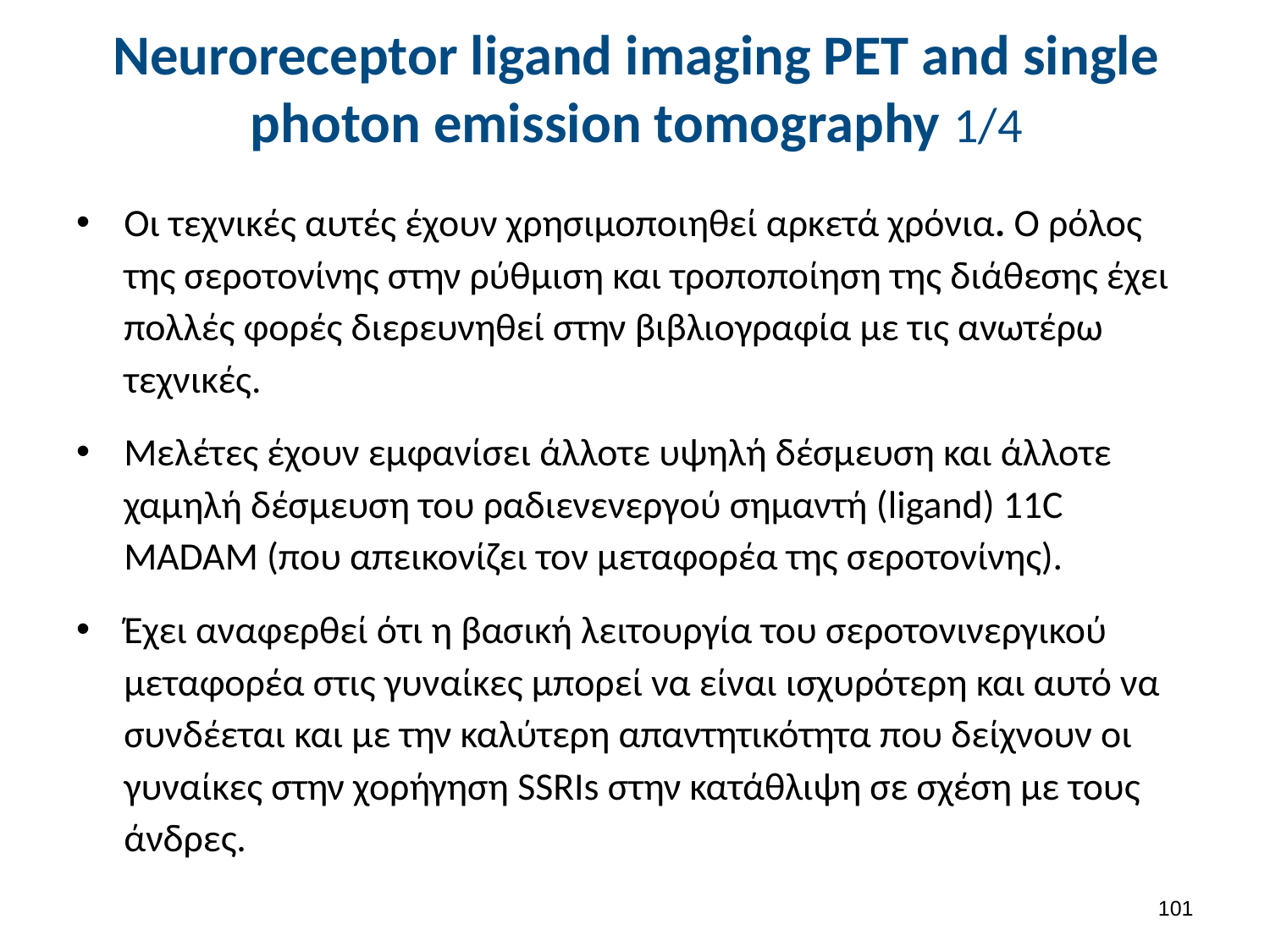

# Neuroreceptor ligand imaging PET and single photon emission tomography 1/4
Οι τεχνικές αυτές έχουν χρησιμοποιηθεί αρκετά χρόνια. Ο ρόλος της σεροτονίνης στην ρύθμιση και τροποποίηση της διάθεσης έχει πολλές φορές διερευνηθεί στην βιβλιογραφία με τις ανωτέρω τεχνικές.
Μελέτες έχουν εμφανίσει άλλοτε υψηλή δέσμευση και άλλοτε χαμηλή δέσμευση του ραδιενενεργού σημαντή (ligand) 11C MADAM (που απεικονίζει τον μεταφορέα της σεροτονίνης).
Έχει αναφερθεί ότι η βασική λειτουργία του σεροτονινεργικού μεταφορέα στις γυναίκες μπορεί να είναι ισχυρότερη και αυτό να συνδέεται και με την καλύτερη απαντητικότητα που δείχνουν οι γυναίκες στην χορήγηση SSRIs στην κατάθλιψη σε σχέση με τους άνδρες.
101